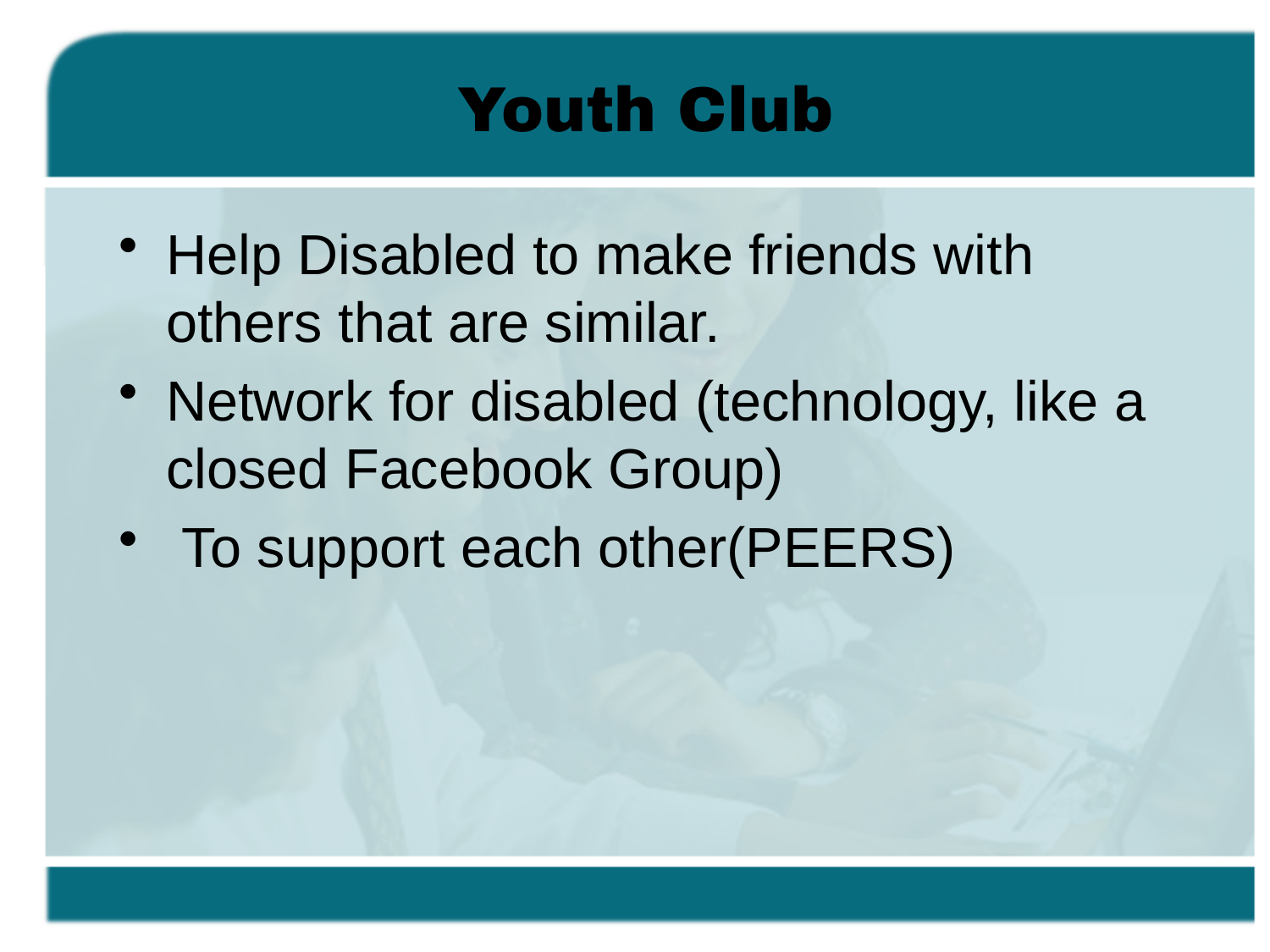

# Youth Club
Help Disabled to make friends with others that are similar.
Network for disabled (technology, like a closed Facebook Group)
 To support each other(PEERS)